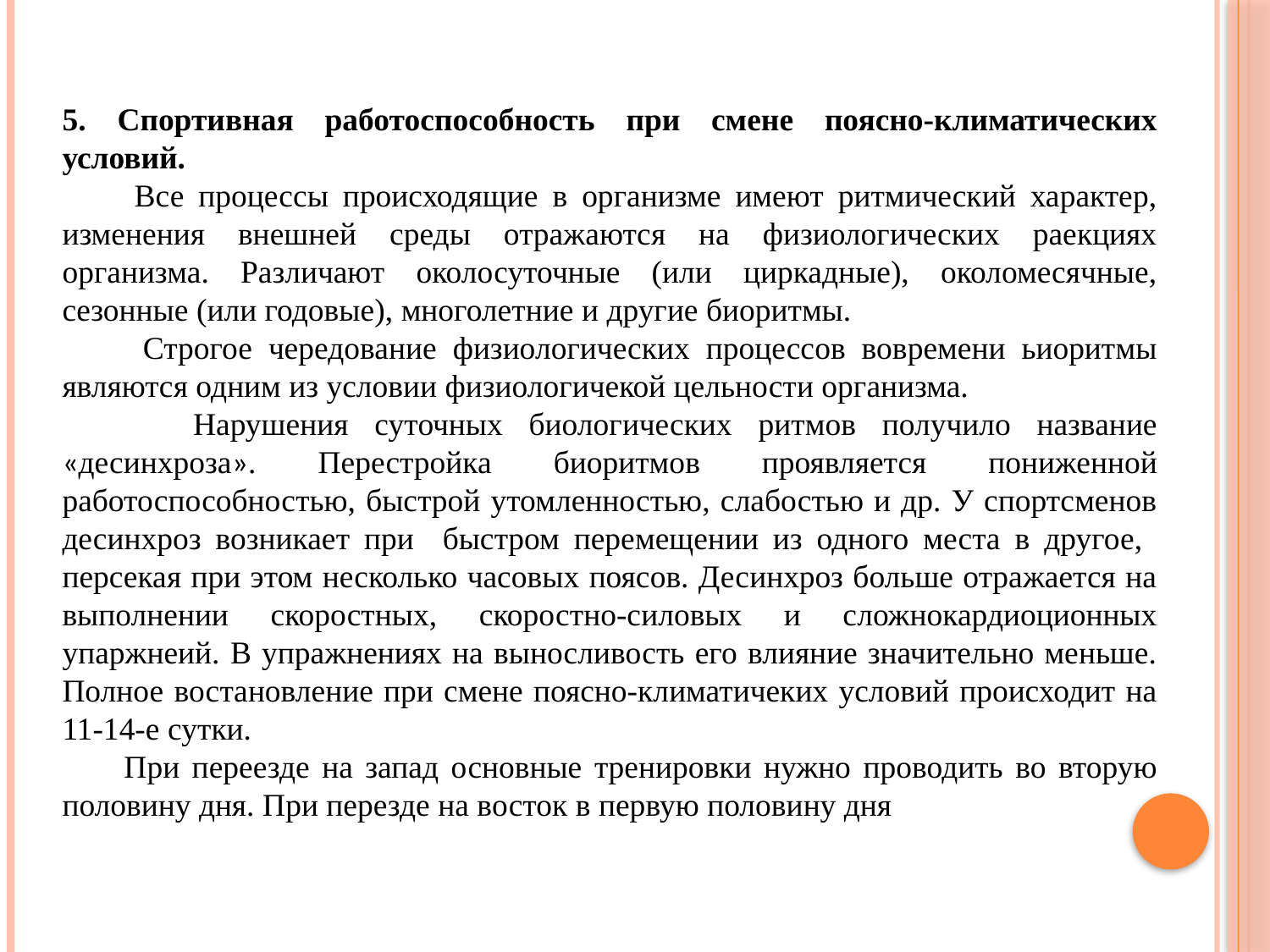

5. Спортивная работоспособность при смене поясно-климатических условий.
     Все процессы происходящие в организме имеют ритмический характер, изменения внешней среды отражаются на физиологических раекциях организма. Различают околосуточные (или циркадные), околомесячные, сезонные (или годовые), многолетние и другие биоритмы.
     Строгое чередование физиологических процессов вовремени ьиоритмы являются одним из условии физиологичекой цельности организма.
     Нарушения суточных биологических ритмов получило название «десинхроза». Перестройка биоритмов проявляется пониженной работоспособностью, быстрой утомленностью, слабостью и др. У спортсменов десинхроз возникает при  быстром перемещении из одного места в другое,  персекая при этом несколько часовых поясов. Десинхроз больше отражается на выполнении скоростных, скоростно-силовых и сложнокардиоционных упаржнеий. В упражнениях на выносливость его влияние значительно меньше. Полное востановление при смене поясно-климатичеких условий происходит на 11-14-е сутки.
     При переезде на запад основные тренировки нужно проводить во вторую половину дня. При перезде на восток в первую половину дня